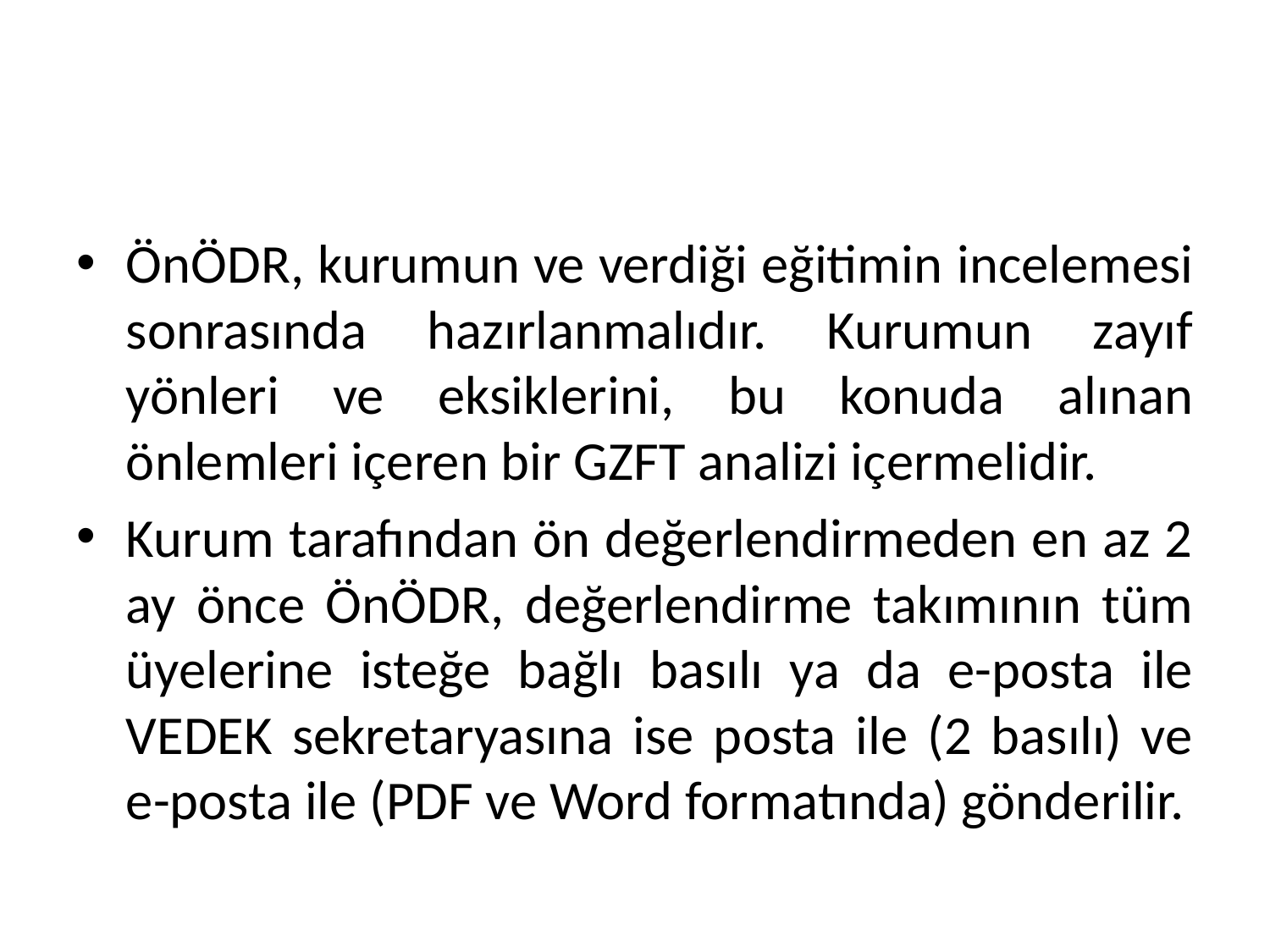

#
ÖnÖDR, kurumun ve verdiği eğitimin incelemesi sonrasında hazırlanmalıdır. Kurumun zayıf yönleri ve eksiklerini, bu konuda alınan önlemleri içeren bir GZFT analizi içermelidir.
Kurum tarafından ön değerlendirmeden en az 2 ay önce ÖnÖDR, değerlendirme takımının tüm üyelerine isteğe bağlı basılı ya da e-posta ile VEDEK sekretaryasına ise posta ile (2 basılı) ve e-posta ile (PDF ve Word formatında) gönderilir.